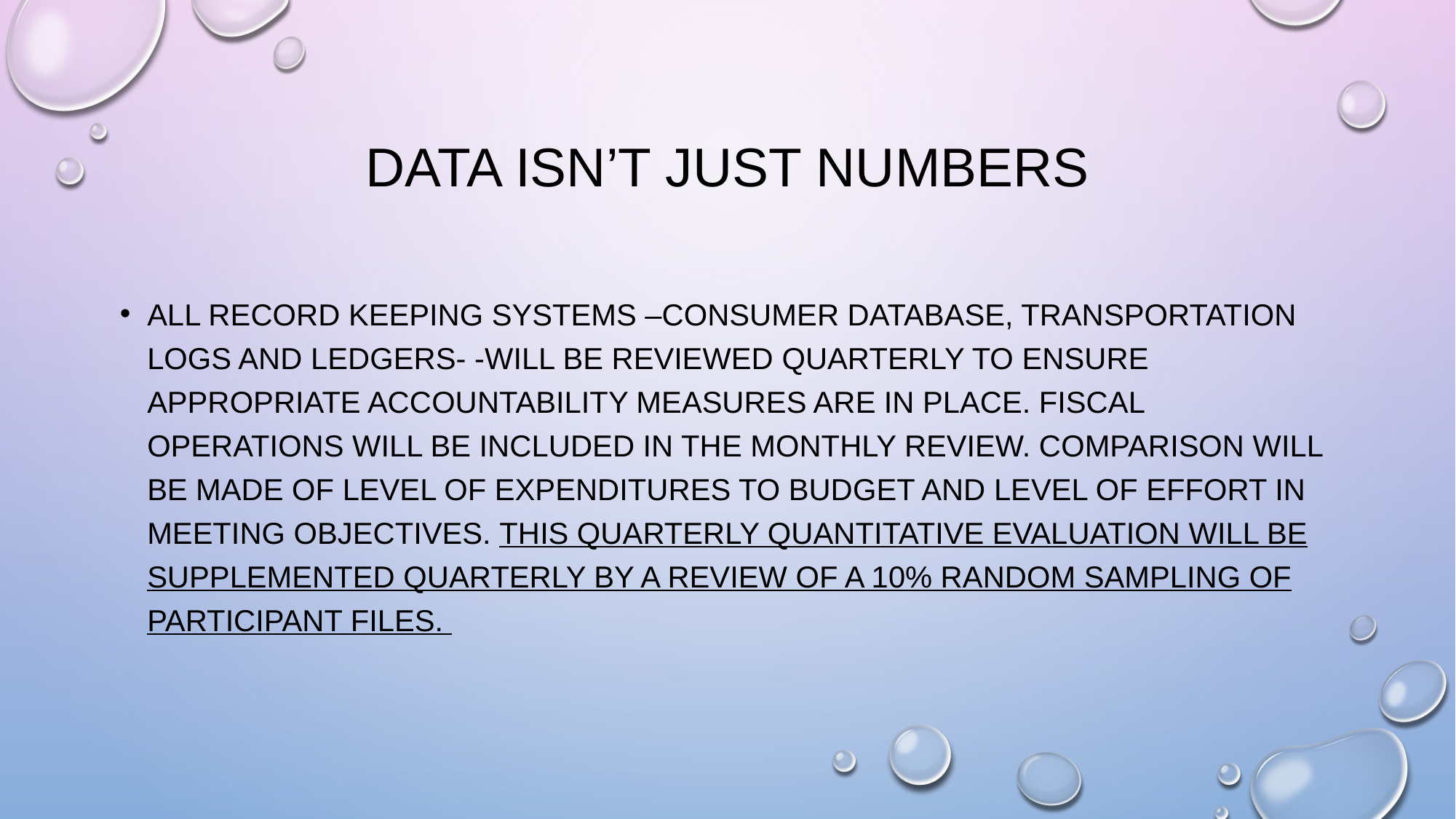

# Data isn’t just numbers
All record keeping systems –consumer database, transportation logs and ledgers- -will be reviewed quarterly to ensure appropriate accountability measures are in place. Fiscal operations will be included in the monthly review. Comparison will be made of level of expenditures to budget and level of effort in meeting objectives. This quarterly quantitative evaluation will be supplemented quarterly by a review of a 10% random sampling of participant files.